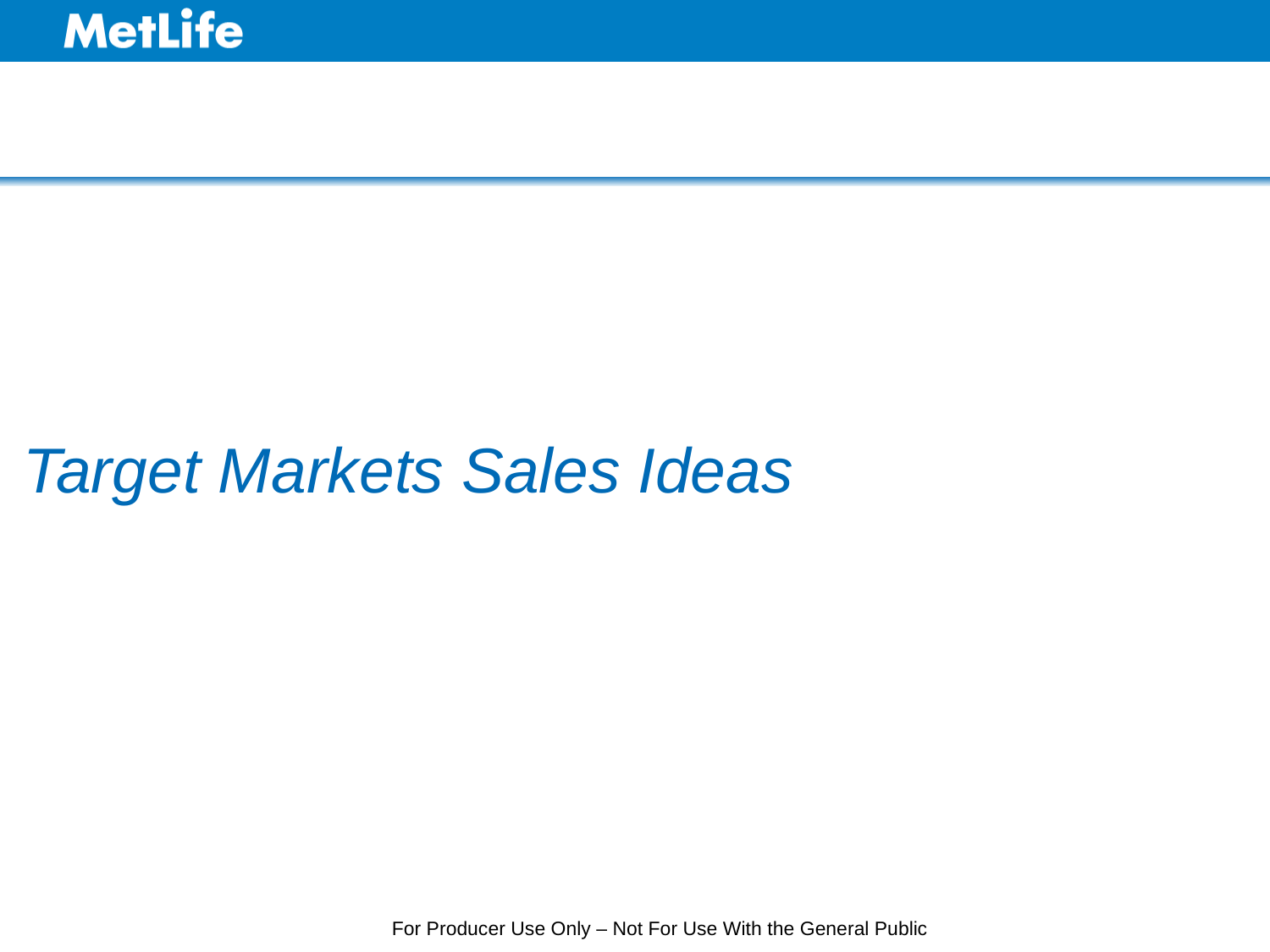

Target Markets Sales Ideas
For Producer Use Only – Not For Use With the General Public